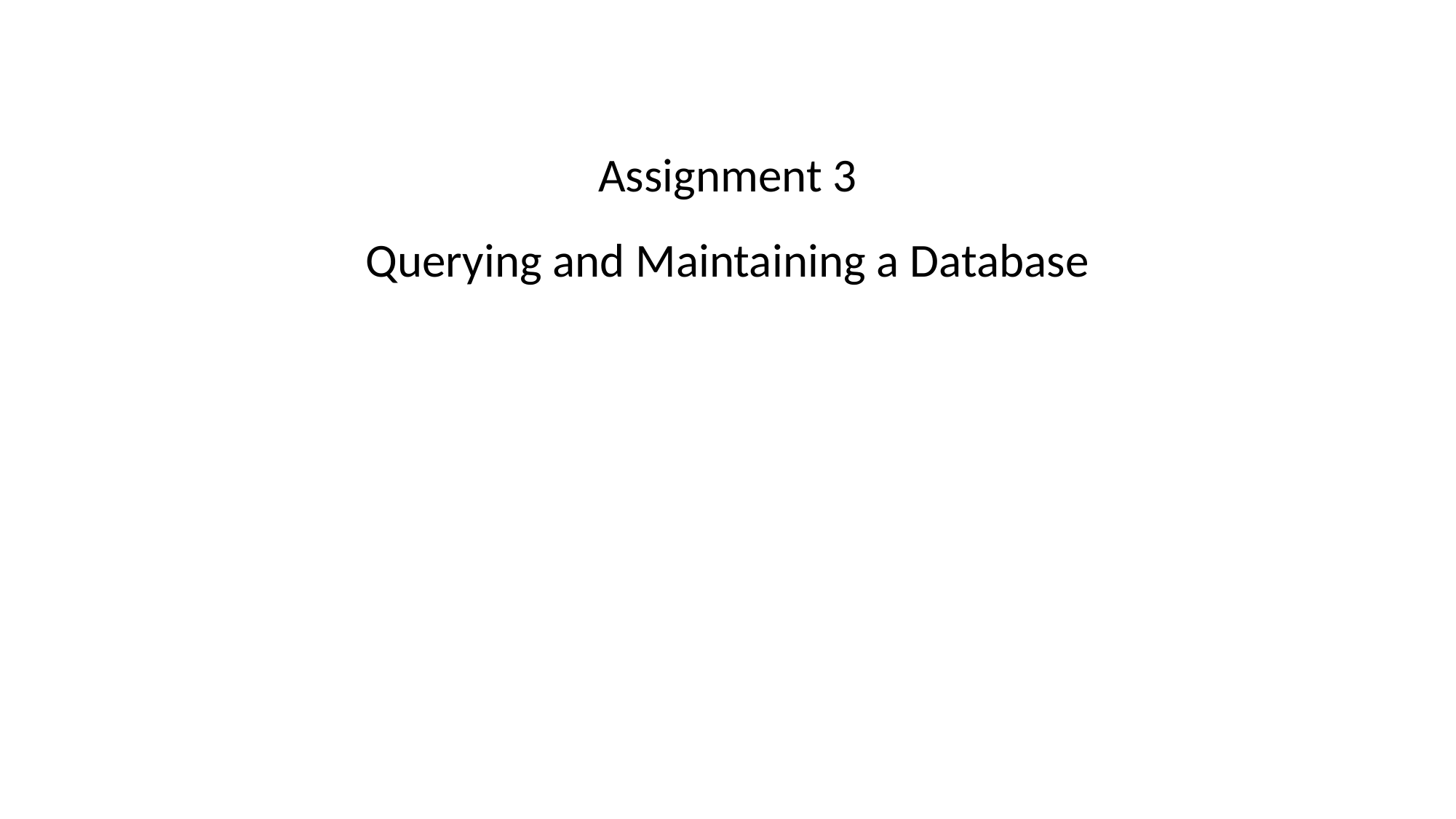

# Assignment 3 Querying and Maintaining a Database